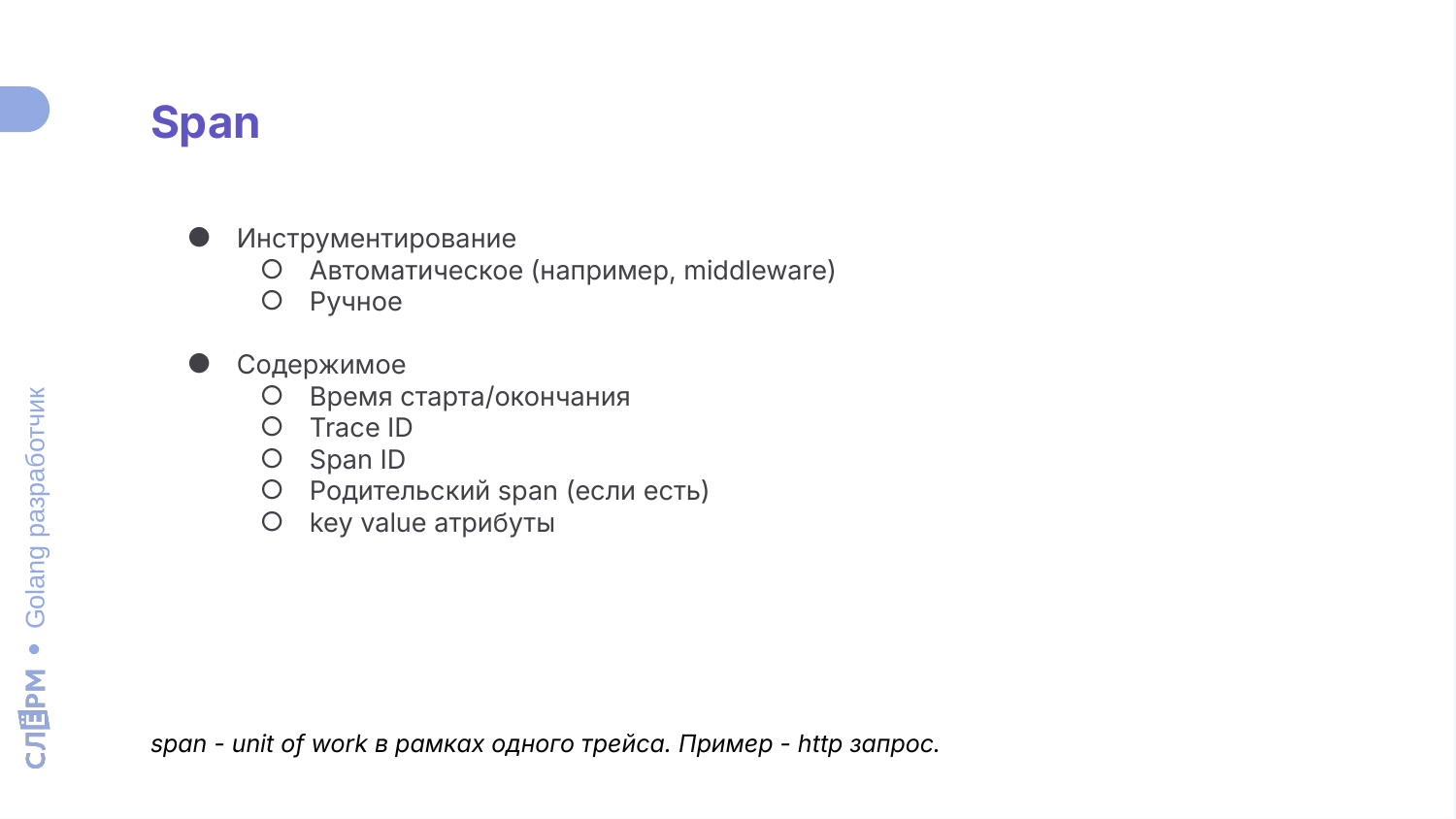

Span

Инструментирование
Автоматическое (например, middleware)
Ручное

Содержимое
Время старта/окончания
Trace ID
Span ID
Родительский span (если есть)
key value атрибуты

span - unit of work в рамках одного трейса. Пример - http запрос.